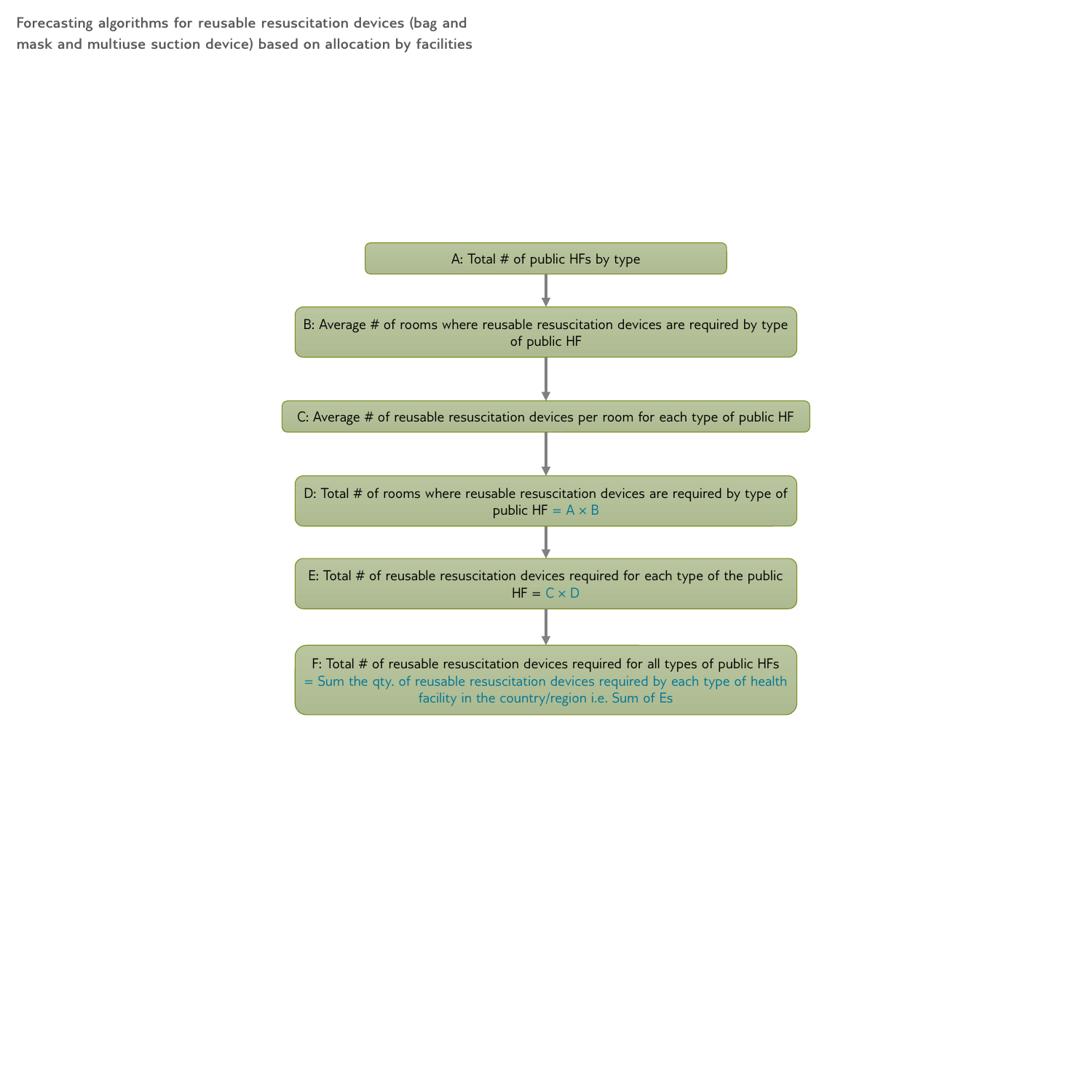

Forecasting algorithms for reusable resuscitation devices (bag and mask and multiuse suction device) based on allocation by facilities
A: Total # of public HFs by type
B: Average # of rooms where reusable resuscitation devices are required by type of public HF
C: Average # of reusable resuscitation devices per room for each type of public HF
D: Total # of rooms where reusable resuscitation devices are required by type of public HF = A × B
E: Total # of reusable resuscitation devices required for each type of the public HF = C × D
F: Total # of reusable resuscitation devices required for all types of public HFs
= Sum the qty. of reusable resuscitation devices required by each type of health facility in the country/region i.e. Sum of Es